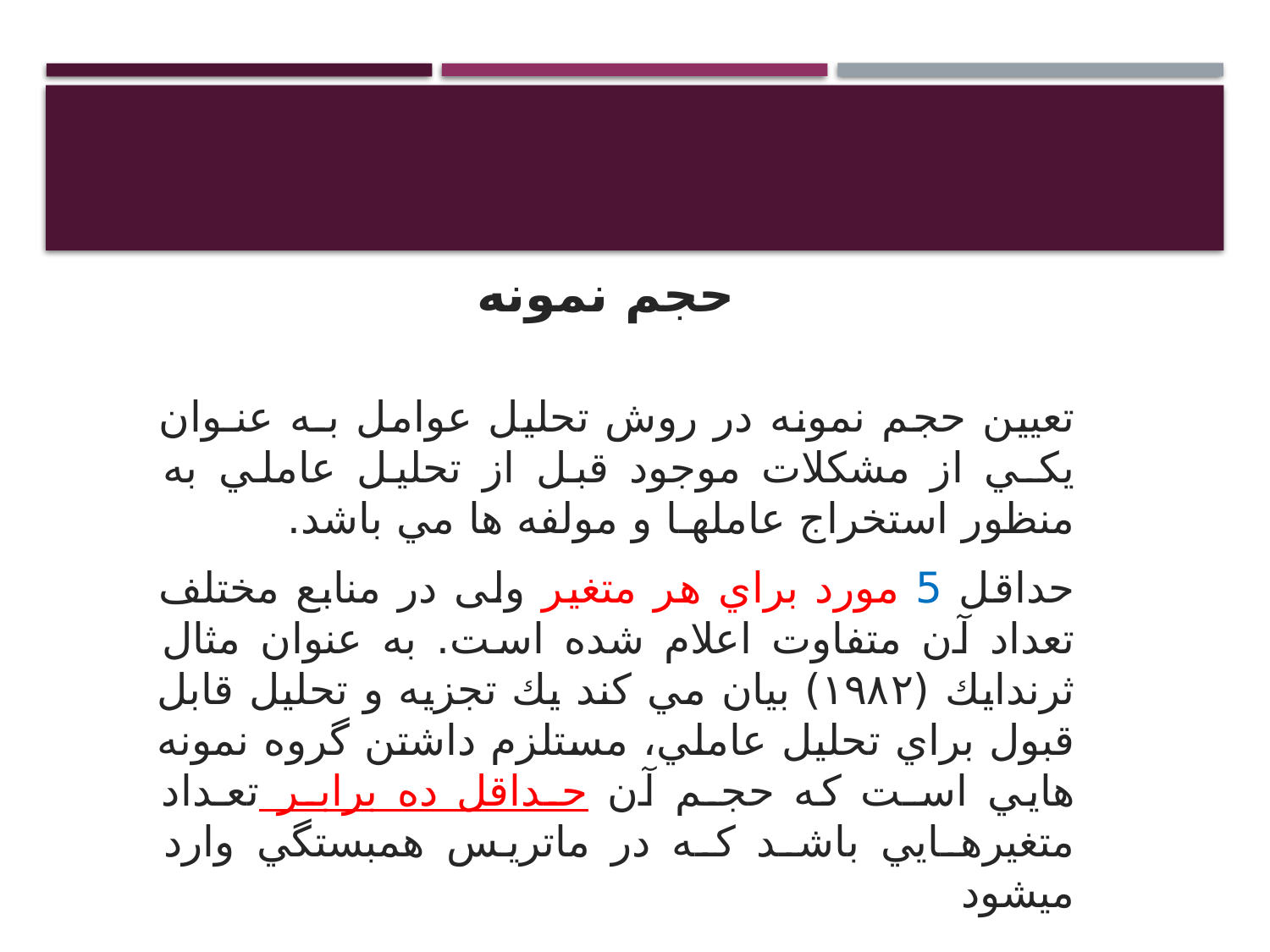

#
حجم نمونه
تعيين حجم نمونه در روش تحليل عوامل بـه عنـوان يكـي از مشكلات موجود قبل از تحليل عاملي به منظور استخراج عاملهـا و مولفه ها مي باشد.
حداقل 5 مورد براي هر متغير ولی در منابع مختلف تعداد آن متفاوت اعلام شده است. به عنوان مثال ثرندايك (١٩٨٢) بيان مي كند يك تجزيه و تحليل قابل قبول براي تحليل عاملي، مستلزم داشتن گروه نمونه هايي اسـت كه حجـم آن حـداقل ده برابـر تعـداد متغيرهـايي باشـد كـه در ماتريس همبستگي وارد ميشود